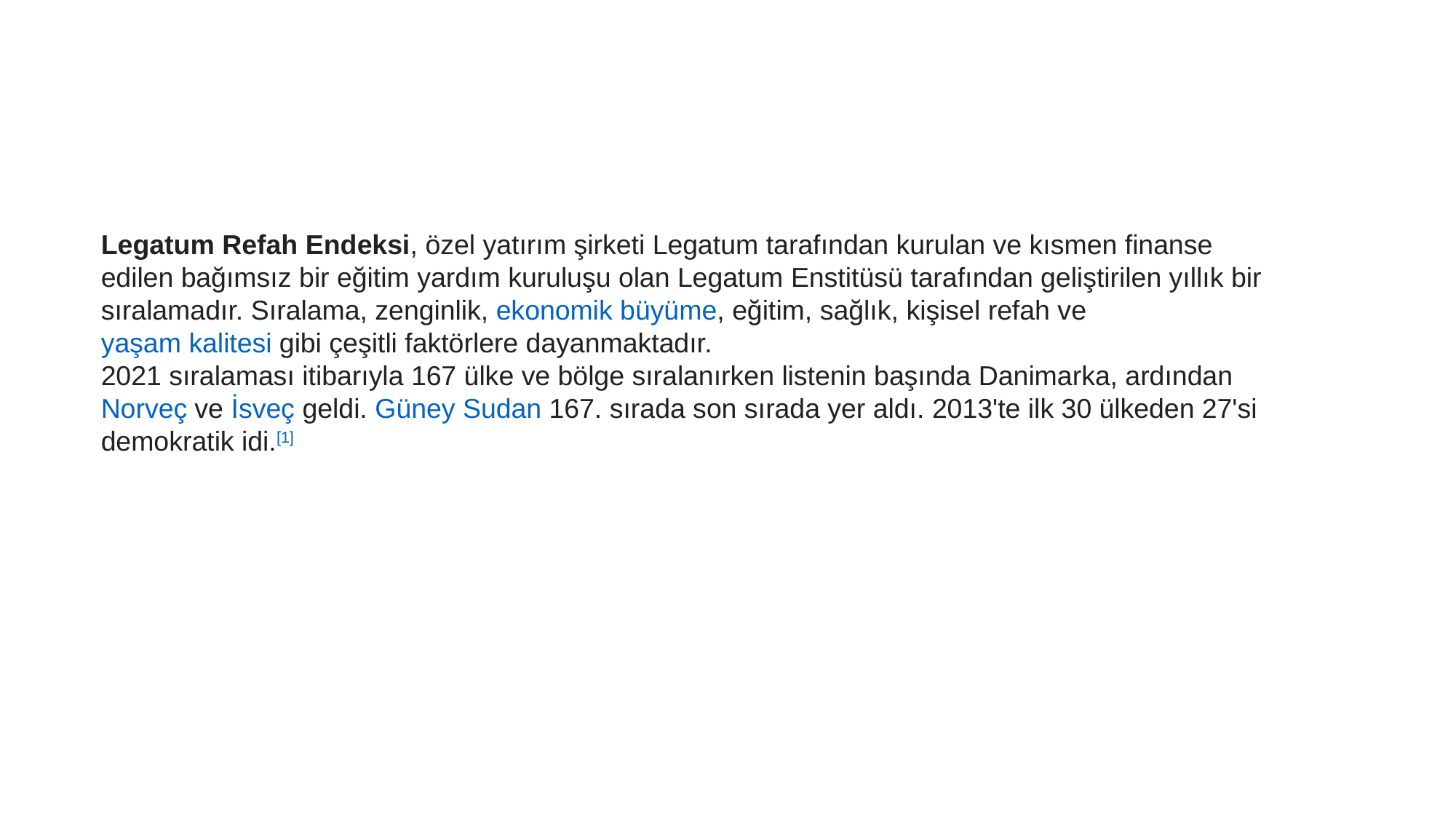

Legatum Refah Endeksi, özel yatırım şirketi Legatum tarafından kurulan ve kısmen finanse edilen bağımsız bir eğitim yardım kuruluşu olan Legatum Enstitüsü tarafından geliştirilen yıllık bir sıralamadır. Sıralama, zenginlik, ekonomik büyüme, eğitim, sağlık, kişisel refah ve yaşam kalitesi gibi çeşitli faktörlere dayanmaktadır.
2021 sıralaması itibarıyla 167 ülke ve bölge sıralanırken listenin başında Danimarka, ardından Norveç ve İsveç geldi. Güney Sudan 167. sırada son sırada yer aldı. 2013'te ilk 30 ülkeden 27'si demokratik idi.[1]